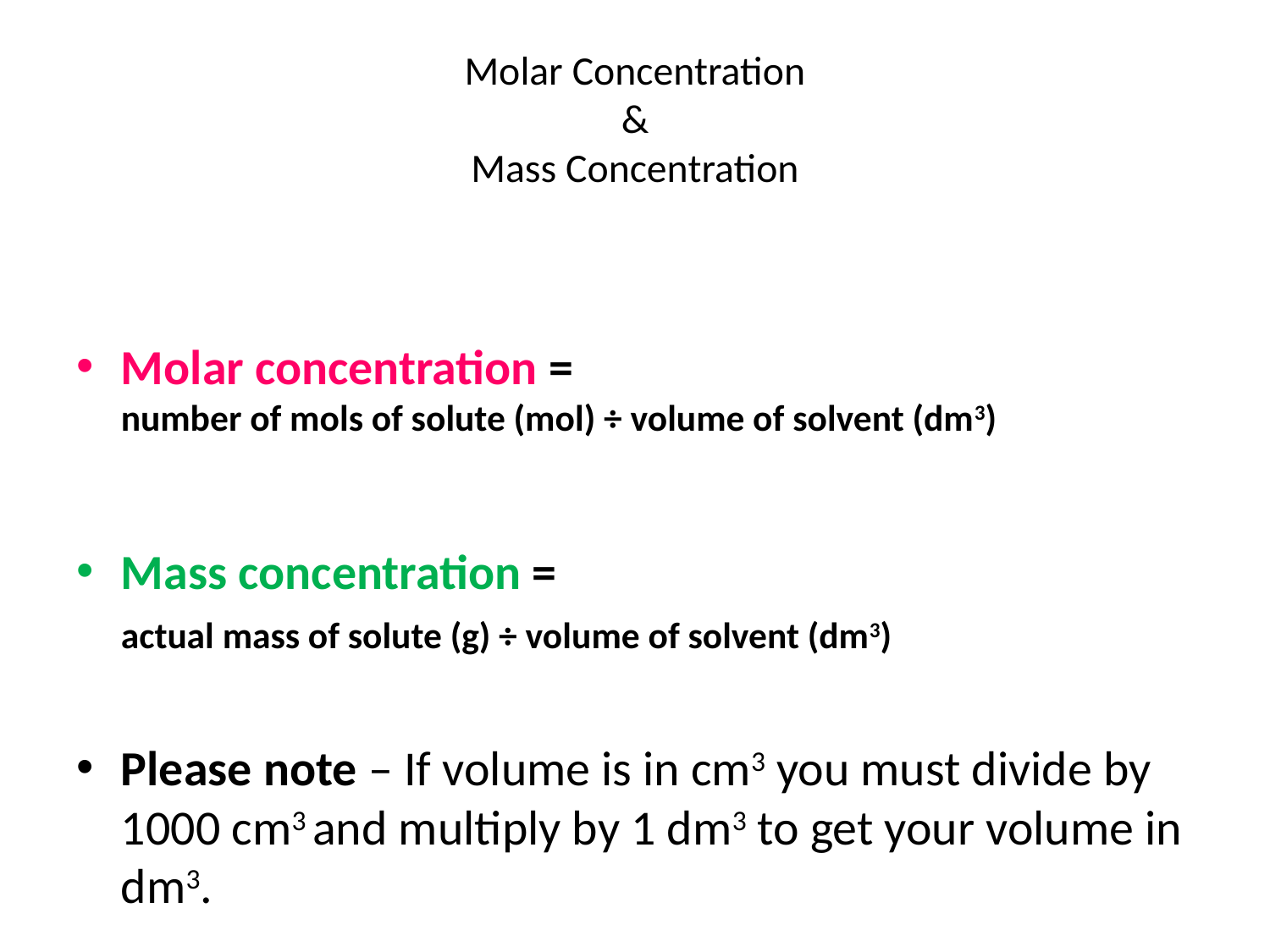

# Molar Concentration & Mass Concentration

Molar concentration =
number of mols of solute (mol) ÷ volume of solvent (dm3)

Mass concentration =
actual mass of solute (g) ÷ volume of solvent (dm3)

Please note – If volume is in cm3 you must divide by 1000 cm3 and multiply by 1 dm3 to get your volume in dm3.